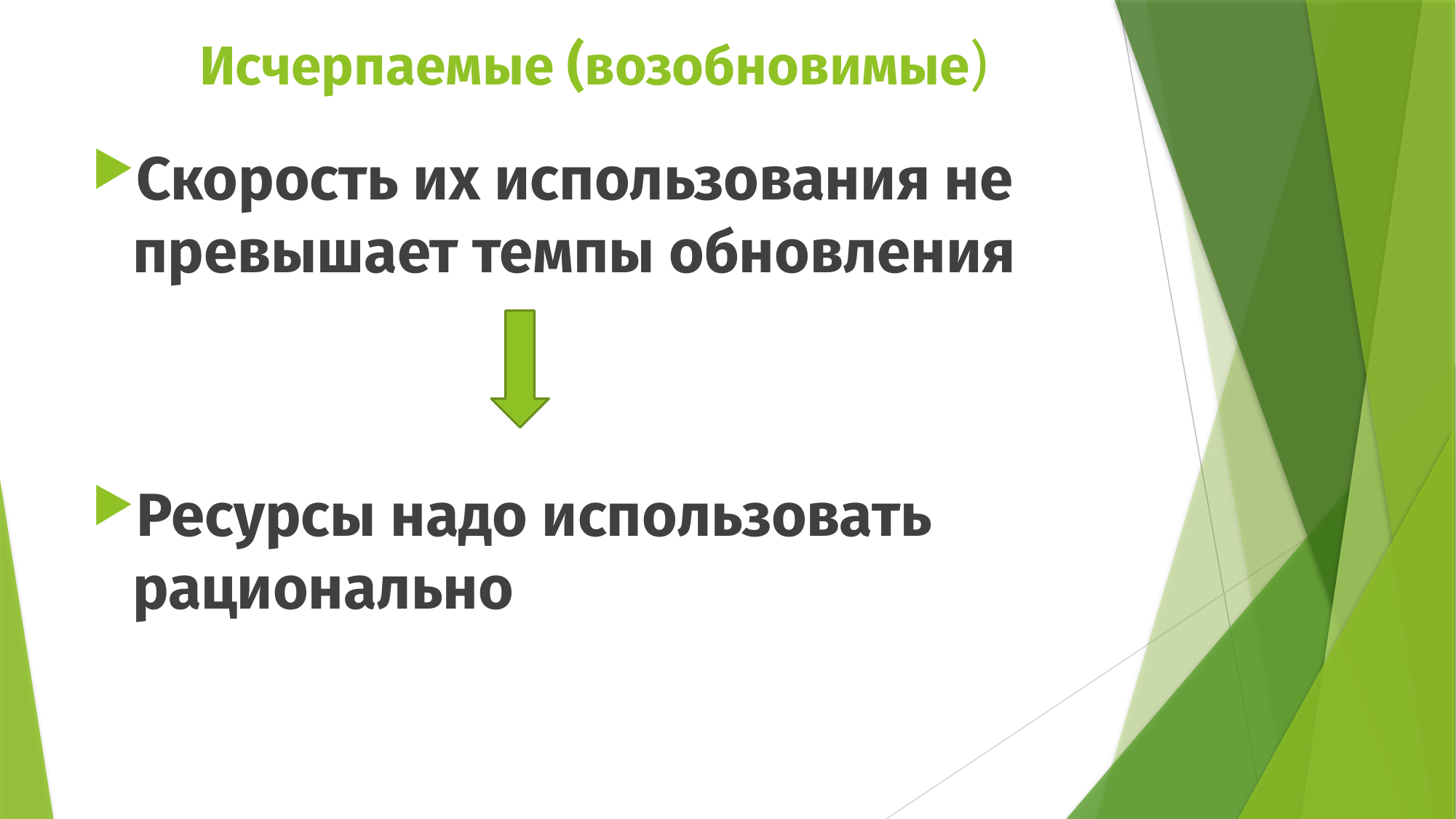

# Исчерпаемые (возобновимые)
Скорость их использования не превышает темпы обновления

Ресурсы надо использовать рационально